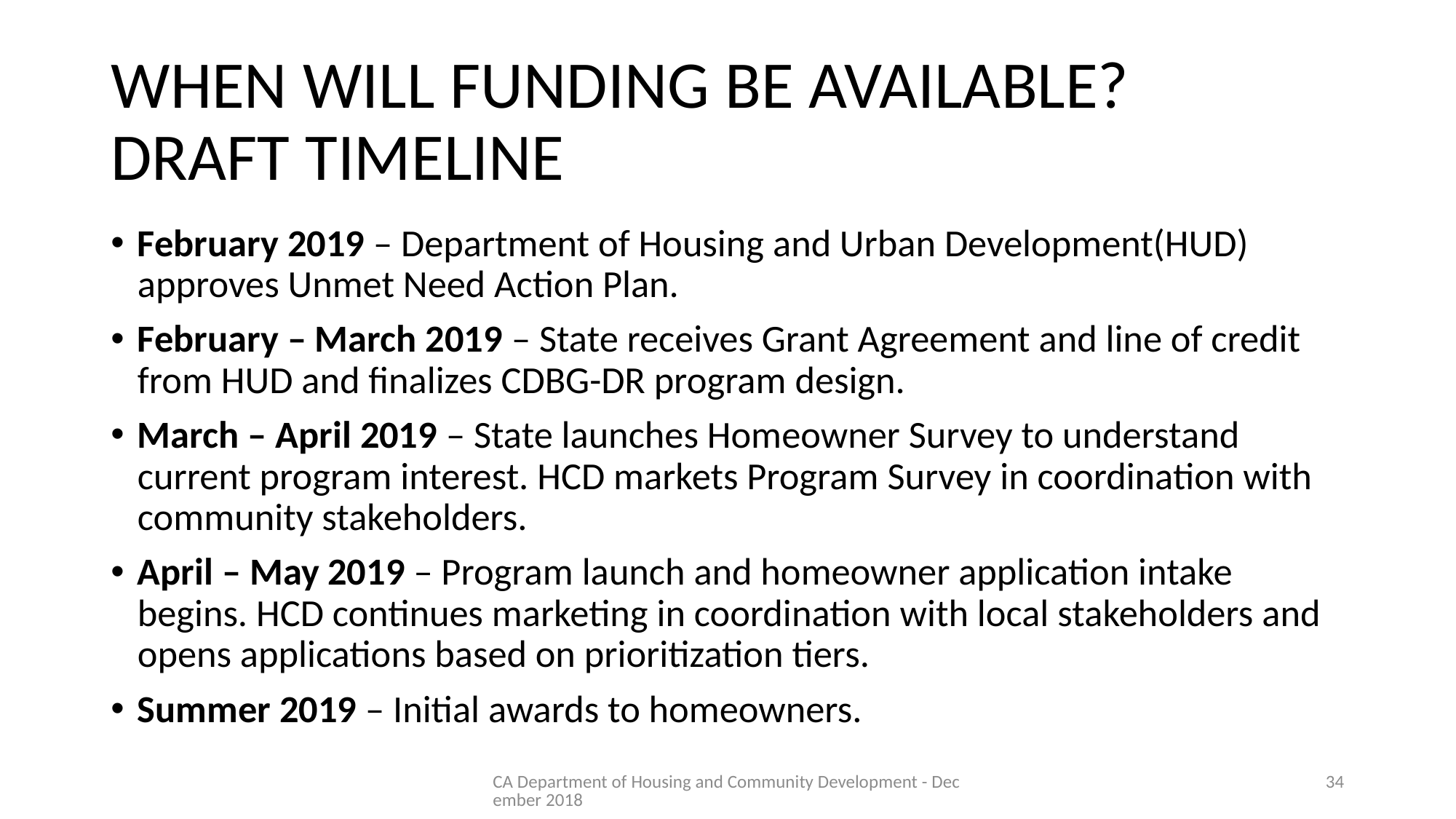

# WHEN WILL FUNDING BE AVAILABLE? DRAFT TIMELINE
February 2019 – Department of Housing and Urban Development(HUD) approves Unmet Need Action Plan.
February – March 2019 – State receives Grant Agreement and line of credit from HUD and finalizes CDBG-DR program design.
March – April 2019 – State launches Homeowner Survey to understand current program interest. HCD markets Program Survey in coordination with community stakeholders.
April – May 2019 – Program launch and homeowner application intake begins. HCD continues marketing in coordination with local stakeholders and opens applications based on prioritization tiers.
Summer 2019 – Initial awards to homeowners.

CA Department of Housing and Community Development - December 2018
34